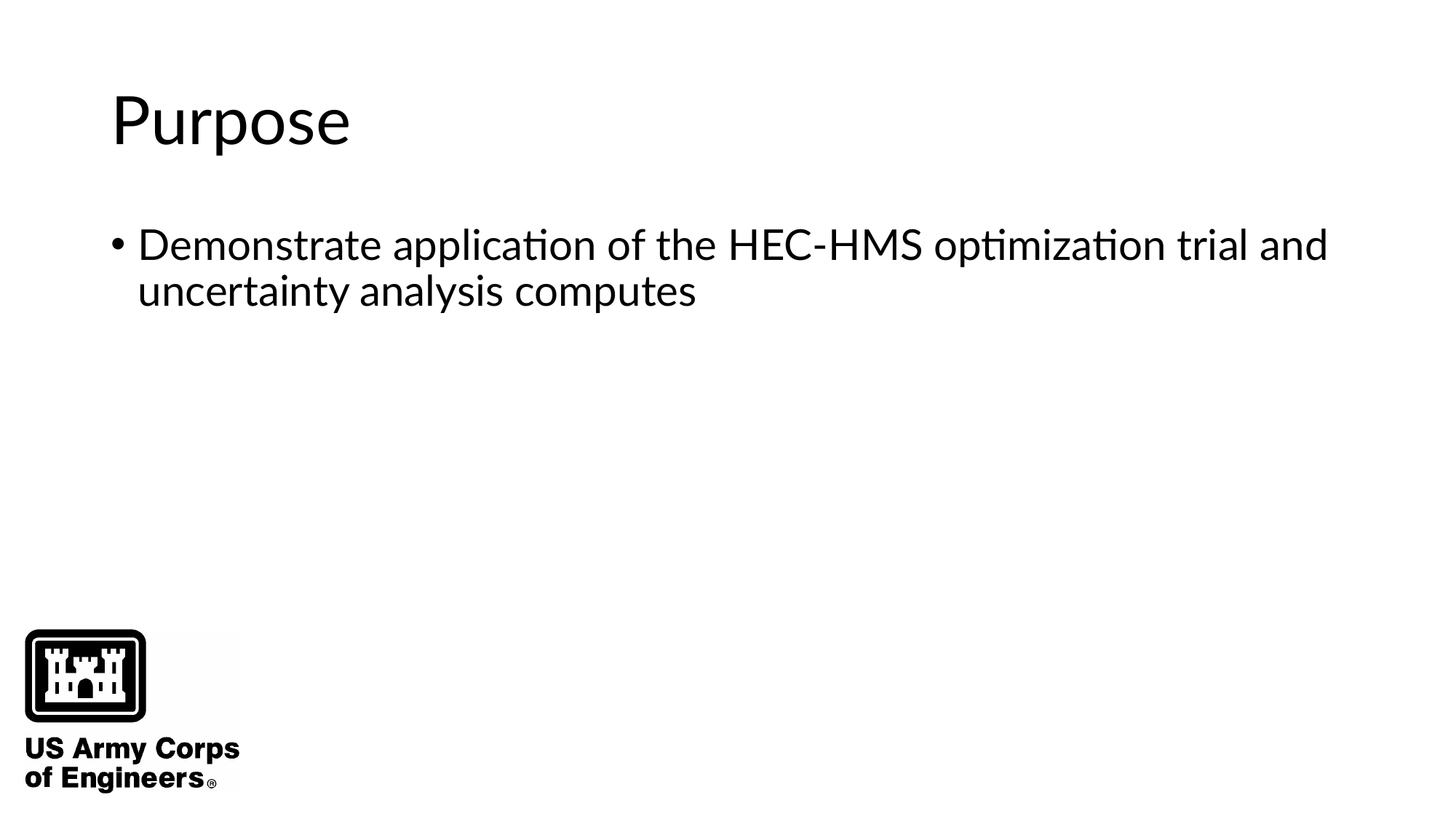

# Purpose
Demonstrate application of the HEC-HMS optimization trial and uncertainty analysis computes